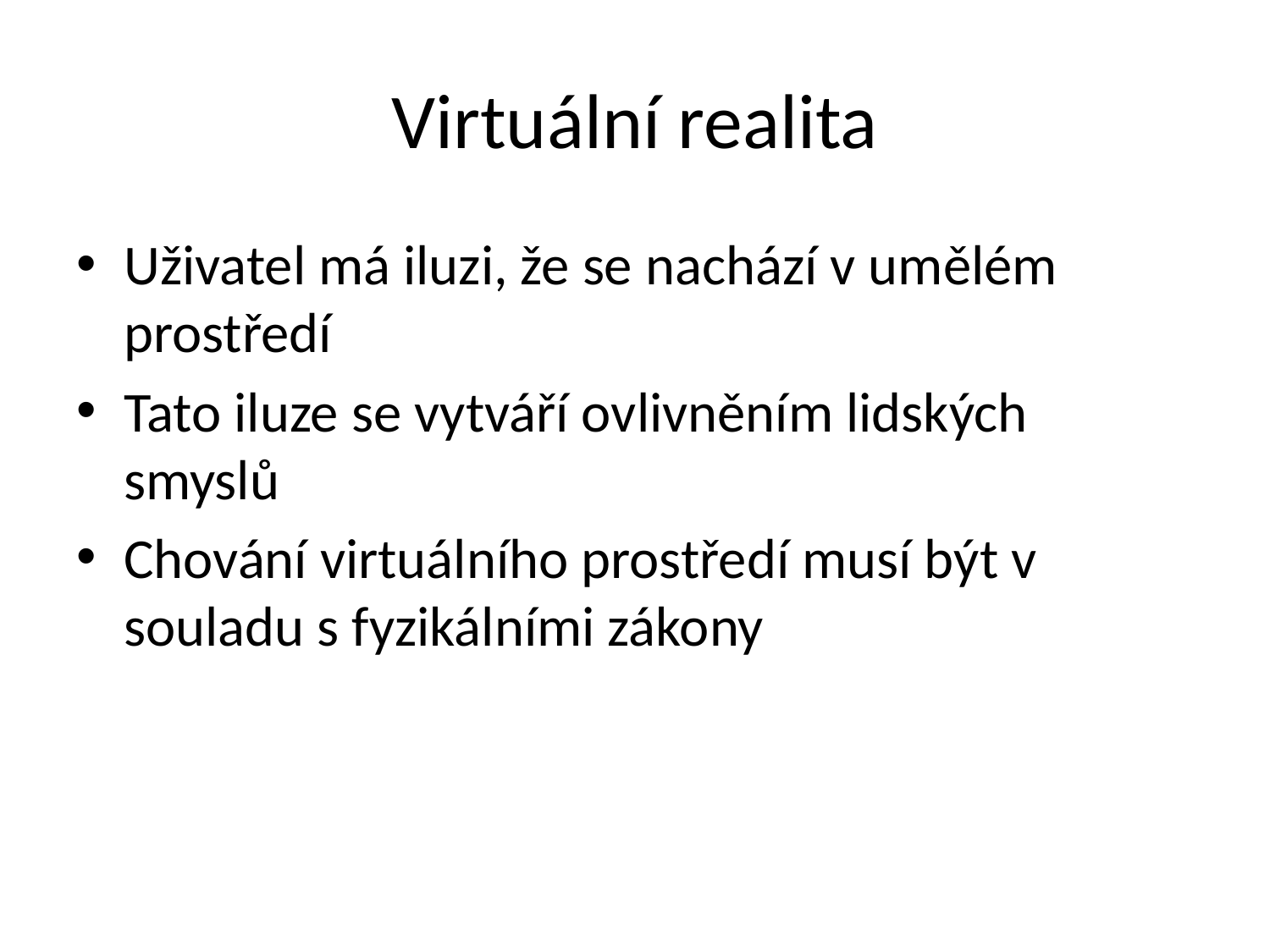

# Virtuální realita
Uživatel má iluzi, že se nachází v umělém prostředí
Tato iluze se vytváří ovlivněním lidských smyslů
Chování virtuálního prostředí musí být v souladu s fyzikálními zákony